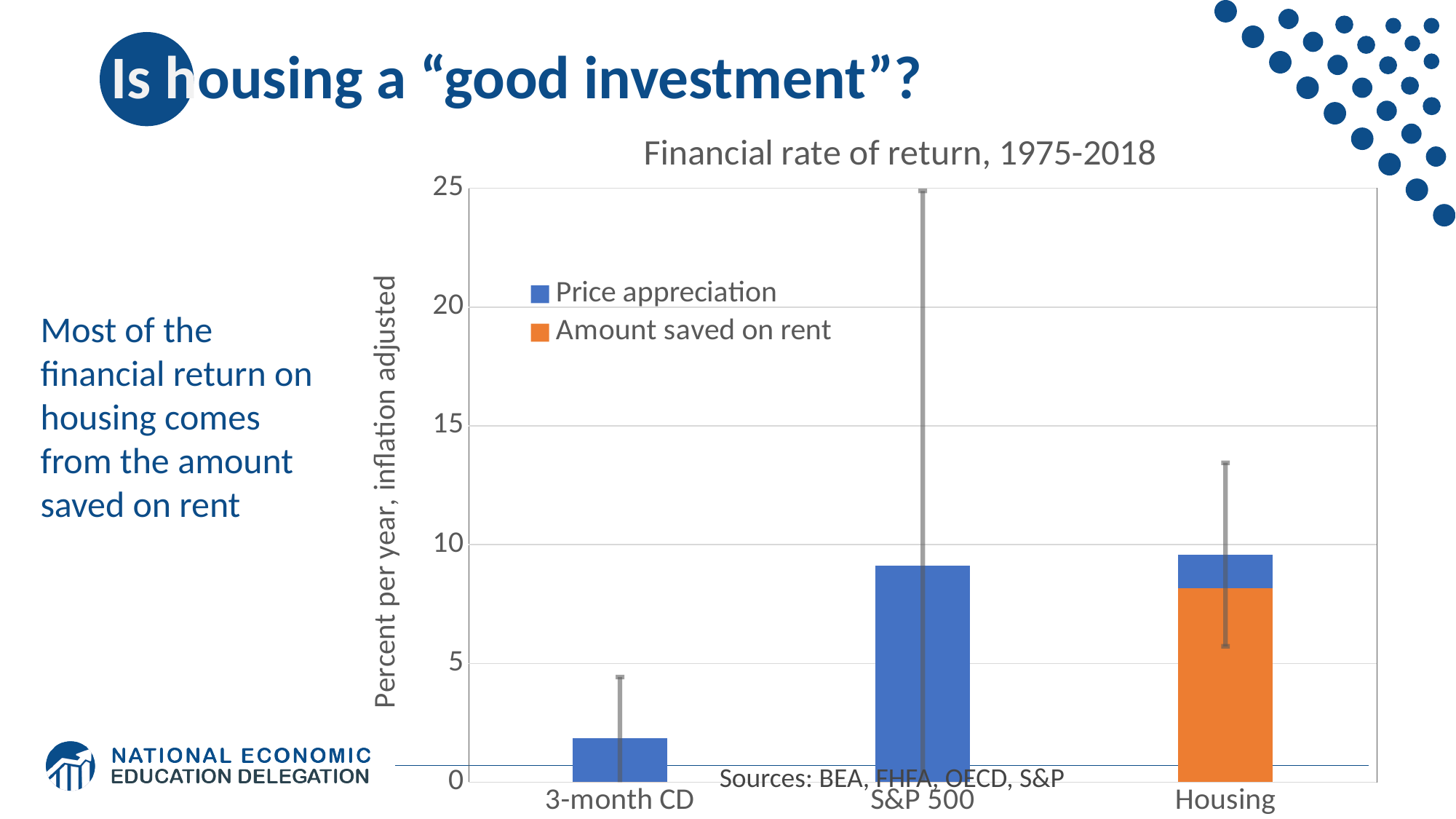

# Is housing a “good investment”?

### Chart: Financial rate of return, 1975-2018

| Category | Amount saved on rent | Price appreciation |
|---|---|---|
| 3-month CD | 0.0 | 1.8646840796221964 |
| S&P 500 | 0.0 | 9.113623824053645 |
| Housing | 8.168047120478148 | 1.4123609928080265 |
Most of the financial return on housing comes from the amount saved on rent
Sources: BEA, FHFA, OECD, S&P